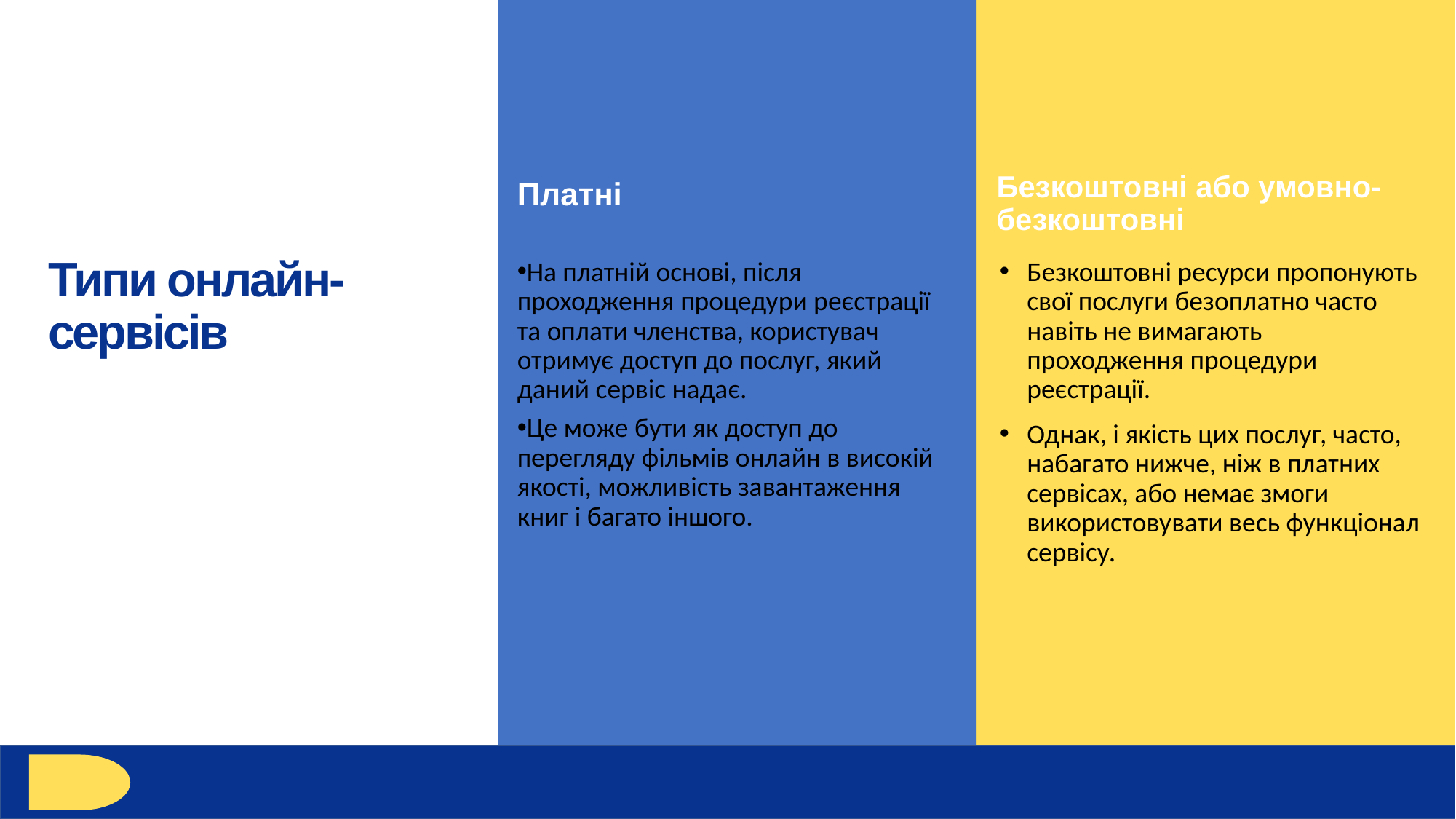

Безкоштовні або умовно-безкоштовні
Платні
# Типи онлайн-сервісів
На платній основі, після проходження процедури реєстрації та оплати членства, користувач отримує доступ до послуг, який даний сервіс надає.
Це може бути як доступ до перегляду фільмів онлайн в високій якості, можливість завантаження книг і багато іншого.
Безкоштовні ресурси пропонують свої послуги безоплатно часто навіть не вимагають проходження процедури реєстрації.
Однак, і якість цих послуг, часто, набагато нижче, ніж в платних сервісах, або немає змоги використовувати весь функціонал сервісу.